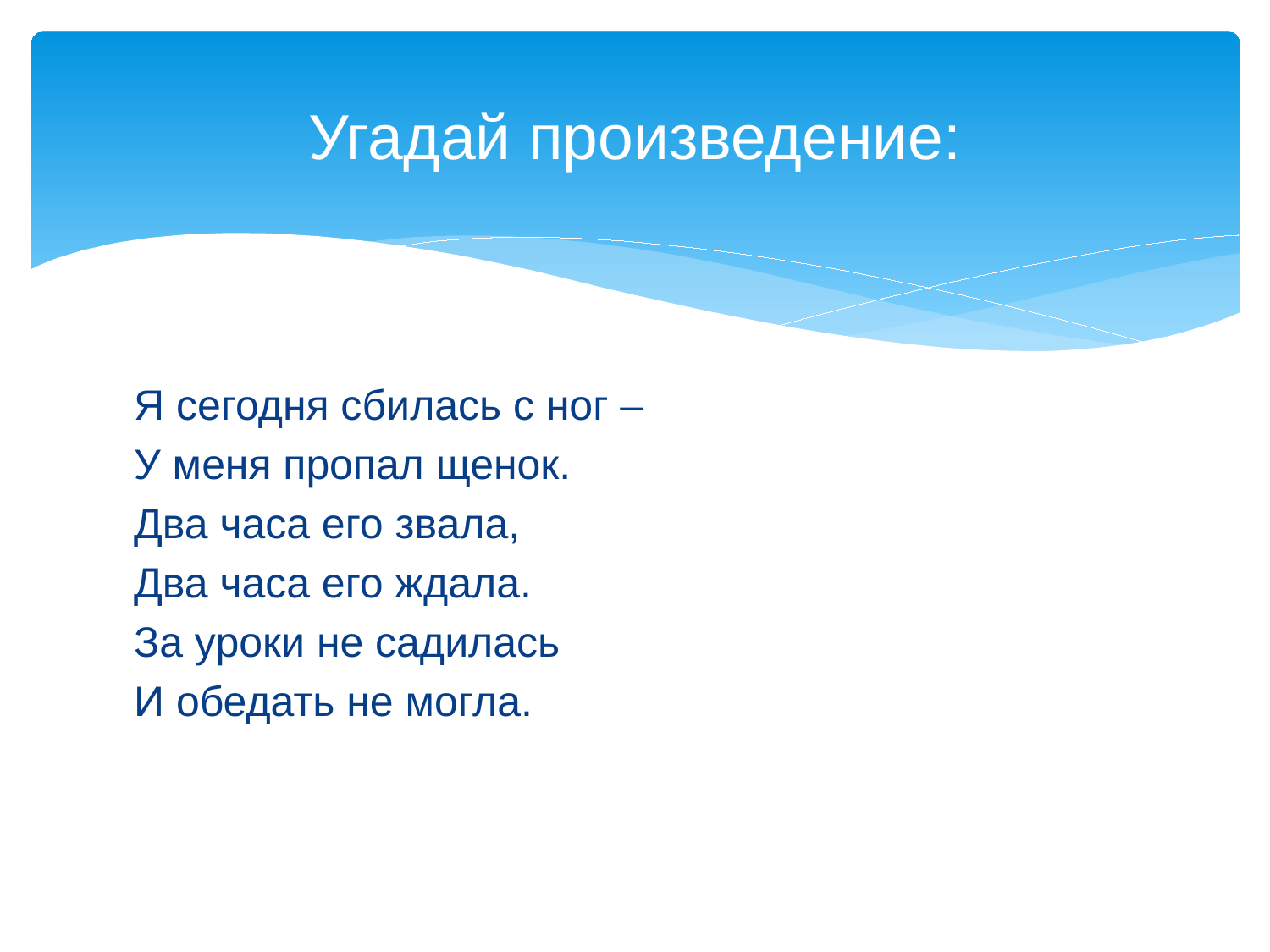

# Угадай произведение:
Я сегодня сбилась с ног –
У меня пропал щенок.
Два часа его звала,
Два часа его ждала.
За уроки не садилась
И обедать не могла.